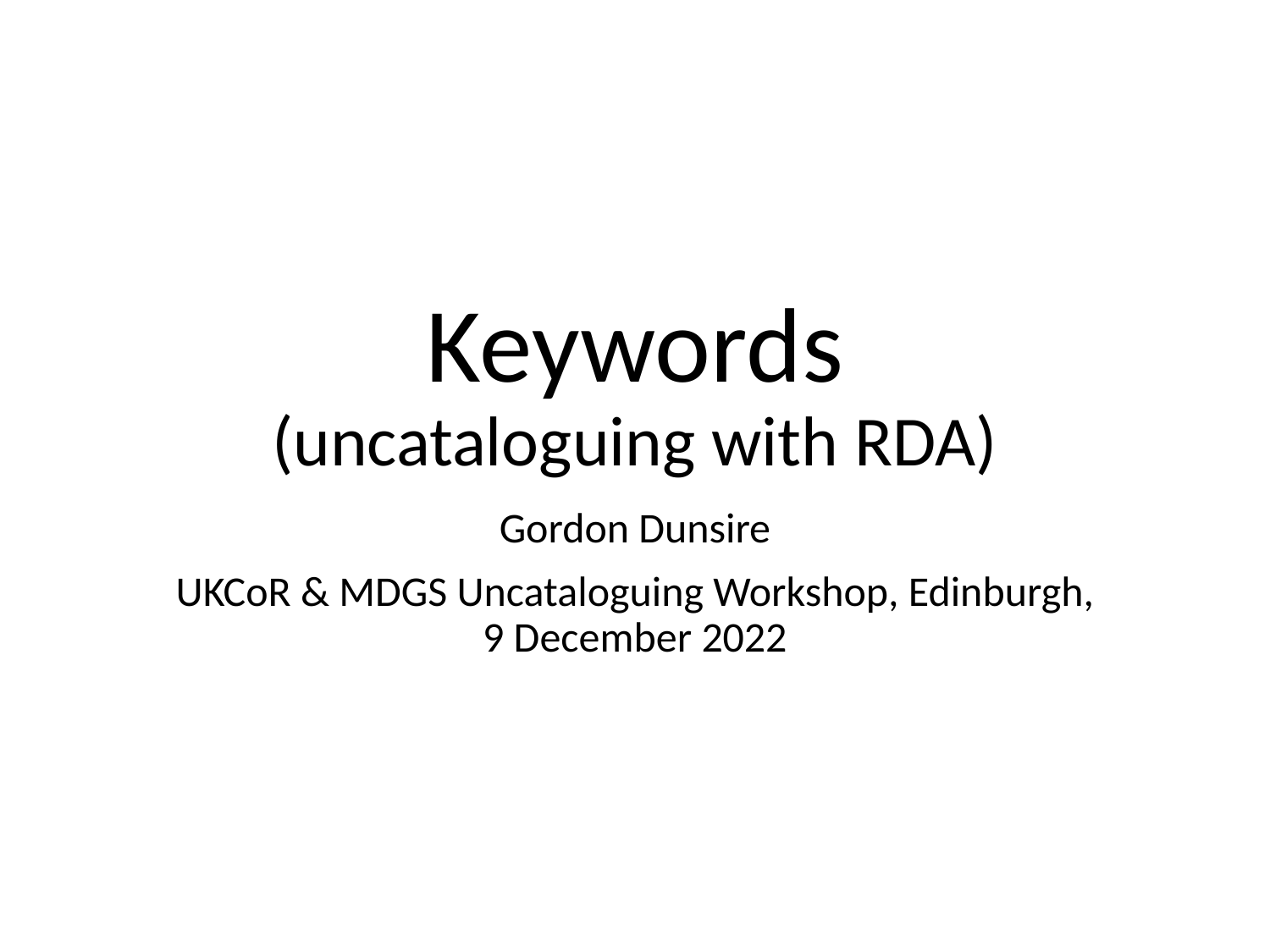

# Keywords (uncataloguing with RDA)
Gordon Dunsire
UKCoR & MDGS Uncataloguing Workshop, Edinburgh, 9 December 2022